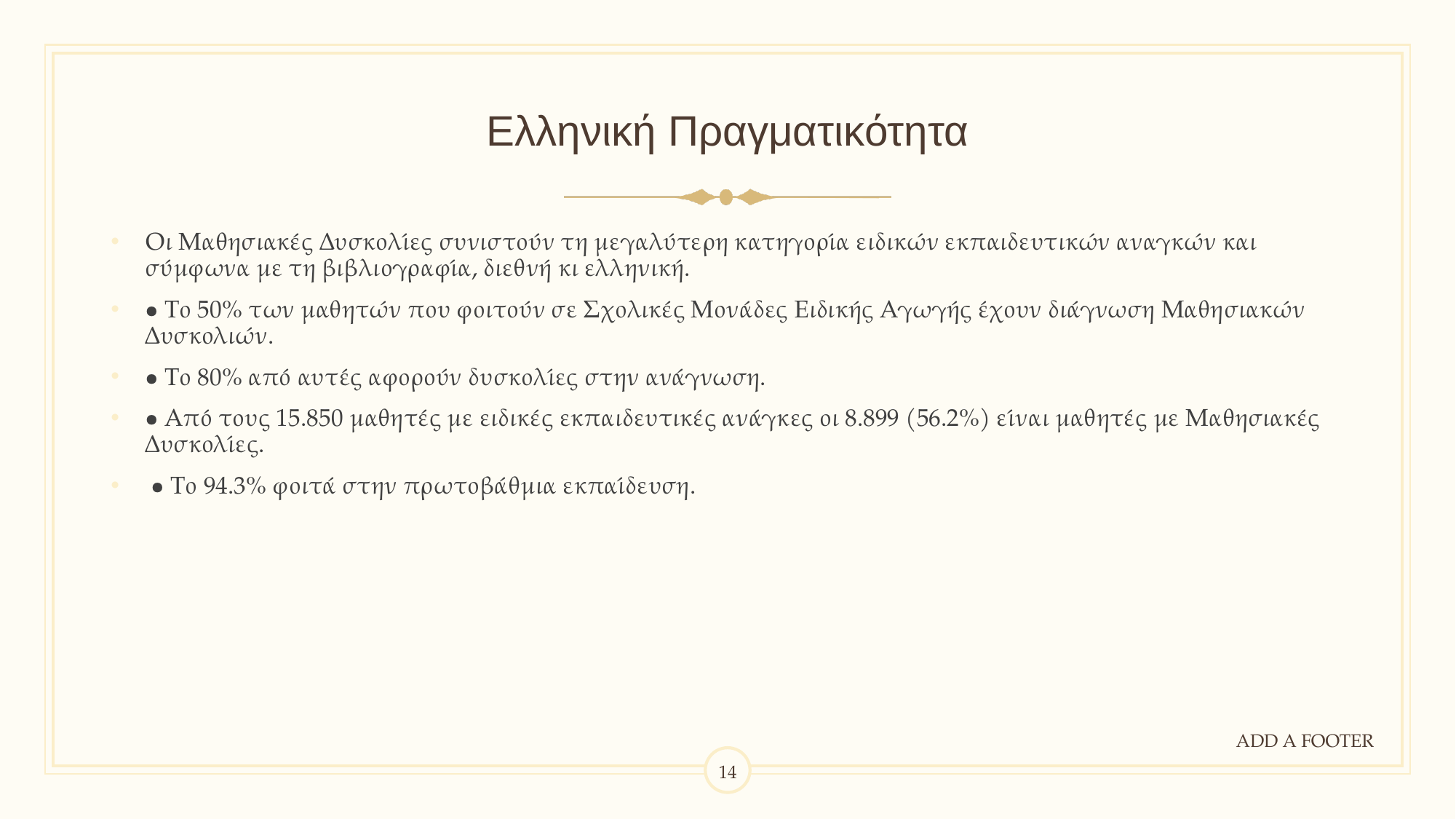

# Ελληνική Πραγματικότητα
Οι Μαθησιακές Δυσκολίες συνιστούν τη μεγαλύτερη κατηγορία ειδικών εκπαιδευτικών αναγκών και σύμφωνα με τη βιβλιογραφία, διεθνή κι ελληνική.
• Το 50% των μαθητών που φοιτούν σε Σχολικές Μονάδες Ειδικής Αγωγής έχουν διάγνωση Μαθησιακών Δυσκολιών.
• Το 80% από αυτές αφορούν δυσκολίες στην ανάγνωση.
• Από τους 15.850 μαθητές με ειδικές εκπαιδευτικές ανάγκες οι 8.899 (56.2%) είναι μαθητές με Μαθησιακές Δυσκολίες.
 • Το 94.3% φοιτά στην πρωτοβάθμια εκπαίδευση.
ADD A FOOTER
14